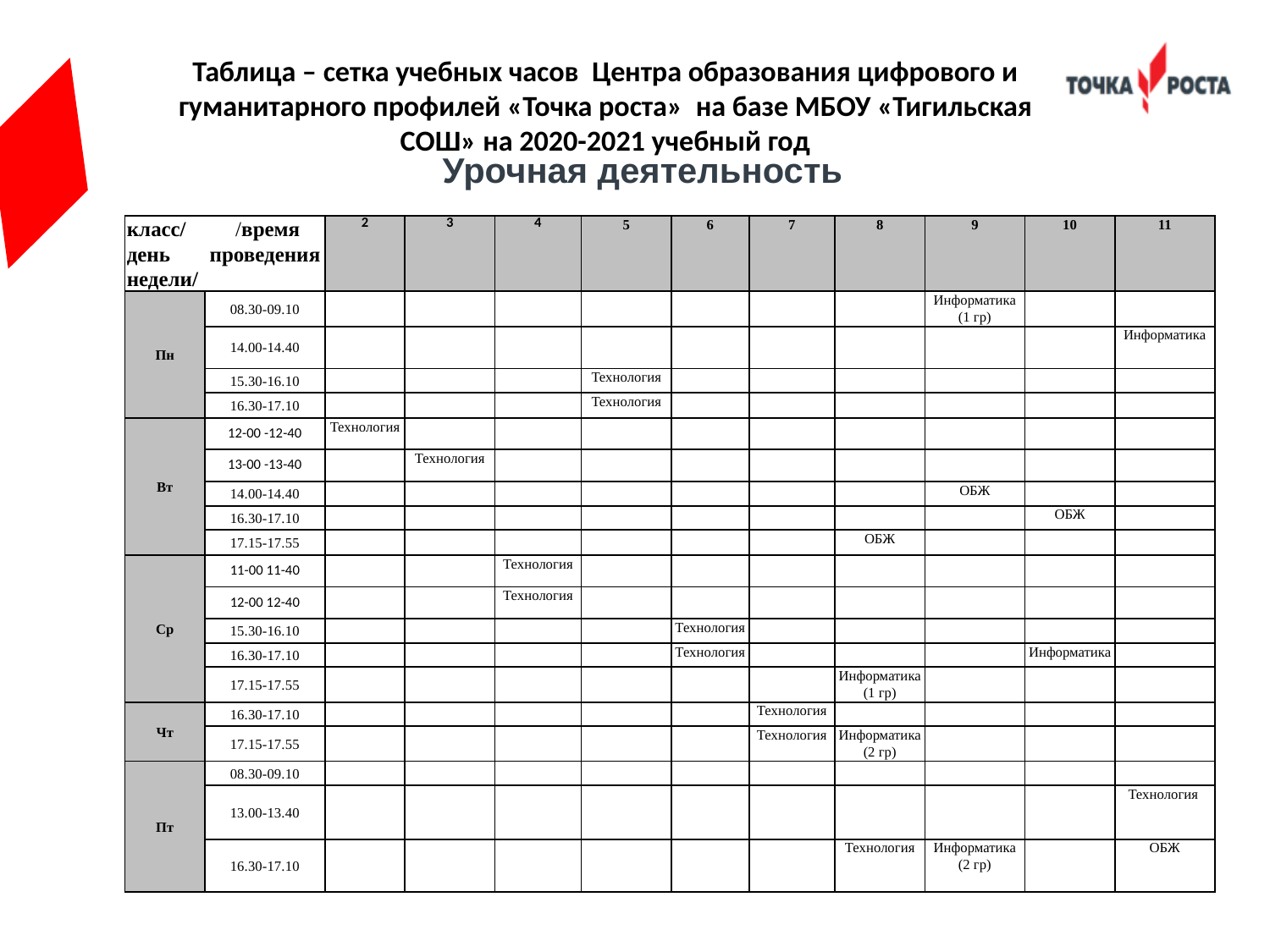

# Таблица – сетка учебных часов  Центра образования цифрового и гуманитарного профилей «Точка роста»  на базе МБОУ «Тигильская СОШ» на 2020-2021 учебный год
Урочная деятельность
| класс/ день недели/ | /время проведения | 2 | 3 | 4 | 5 | 6 | 7 | 8 | 9 | 10 | 11 |
| --- | --- | --- | --- | --- | --- | --- | --- | --- | --- | --- | --- |
| Пн | 08.30-09.10 |  |  |  |  |  |  |  | Информатика (1 гр) |  |  |
|  | 14.00-14.40 |  |  |  |  |  |  |  |  |  | Информатика |
|  | 15.30-16.10 |  |  |  | Технология |  |  |  |  |  |  |
|  | 16.30-17.10 |  |  |  | Технология |  |  |  |  |  |  |
| Вт | 12-00 -12-40 | Технология |  |  |  |  |  |  |  |  |  |
|  | 13-00 -13-40 |  | Технология |  |  |  |  |  |  |  |  |
|  | 14.00-14.40 |  |  |  |  |  |  |  | ОБЖ |  |  |
|  | 16.30-17.10 |  |  |  |  |  |  |  |  | ОБЖ |  |
|  | 17.15-17.55 |  |  |  |  |  |  | ОБЖ |  |  |  |
| Ср | 11-00 11-40 |  |  | Технология |  |  |  |  |  |  |  |
|  | 12-00 12-40 |  |  | Технология |  |  |  |  |  |  |  |
|  | 15.30-16.10 |  |  |  |  | Технология |  |  |  |  |  |
|  | 16.30-17.10 |  |  |  |  | Технология |  |  |  | Информатика |  |
|  | 17.15-17.55 |  |  |  |  |  |  | Информатика (1 гр) |  |  |  |
| Чт | 16.30-17.10 |  |  |  |  |  | Технология |  |  |  |  |
|  | 17.15-17.55 |  |  |  |  |  | Технология | Информатика (2 гр) |  |  |  |
| Пт | 08.30-09.10 |  |  |  |  |  |  |  |  |  |  |
|  | 13.00-13.40 |  |  |  |  |  |  |  |  |  | Технология |
|  | 16.30-17.10 |  |  |  |  |  |  | Технология | Информатика (2 гр) |  | ОБЖ |